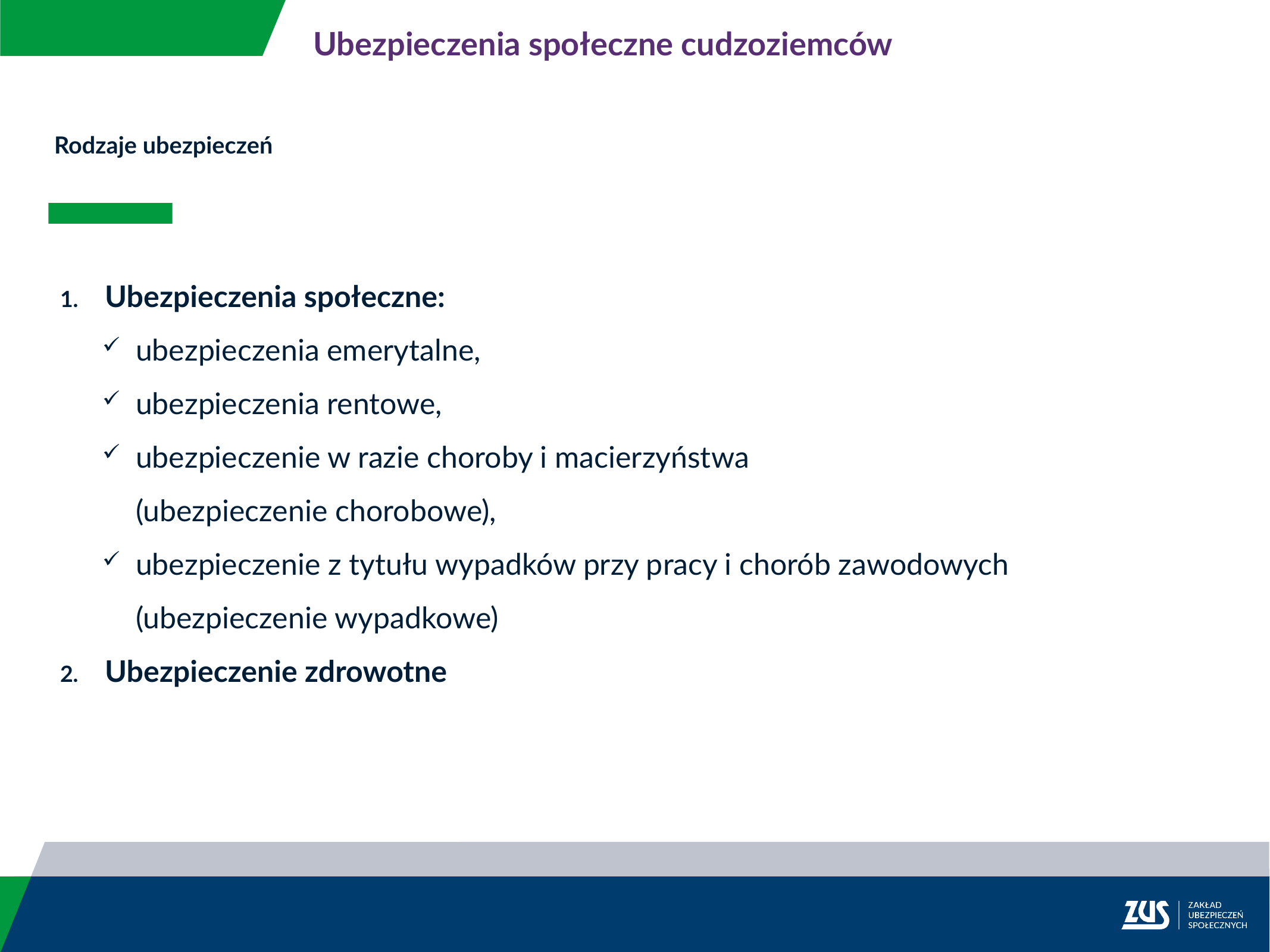

Ubezpieczenia społeczne cudzoziemców
Rodzaje ubezpieczeń

Ubezpieczenia społeczne:
ubezpieczenia emerytalne,
ubezpieczenia rentowe,
ubezpieczenie w razie choroby i macierzyństwa
(ubezpieczenie chorobowe),
ubezpieczenie z tytułu wypadków przy pracy i chorób zawodowych (ubezpieczenie wypadkowe)
Ubezpieczenie zdrowotne